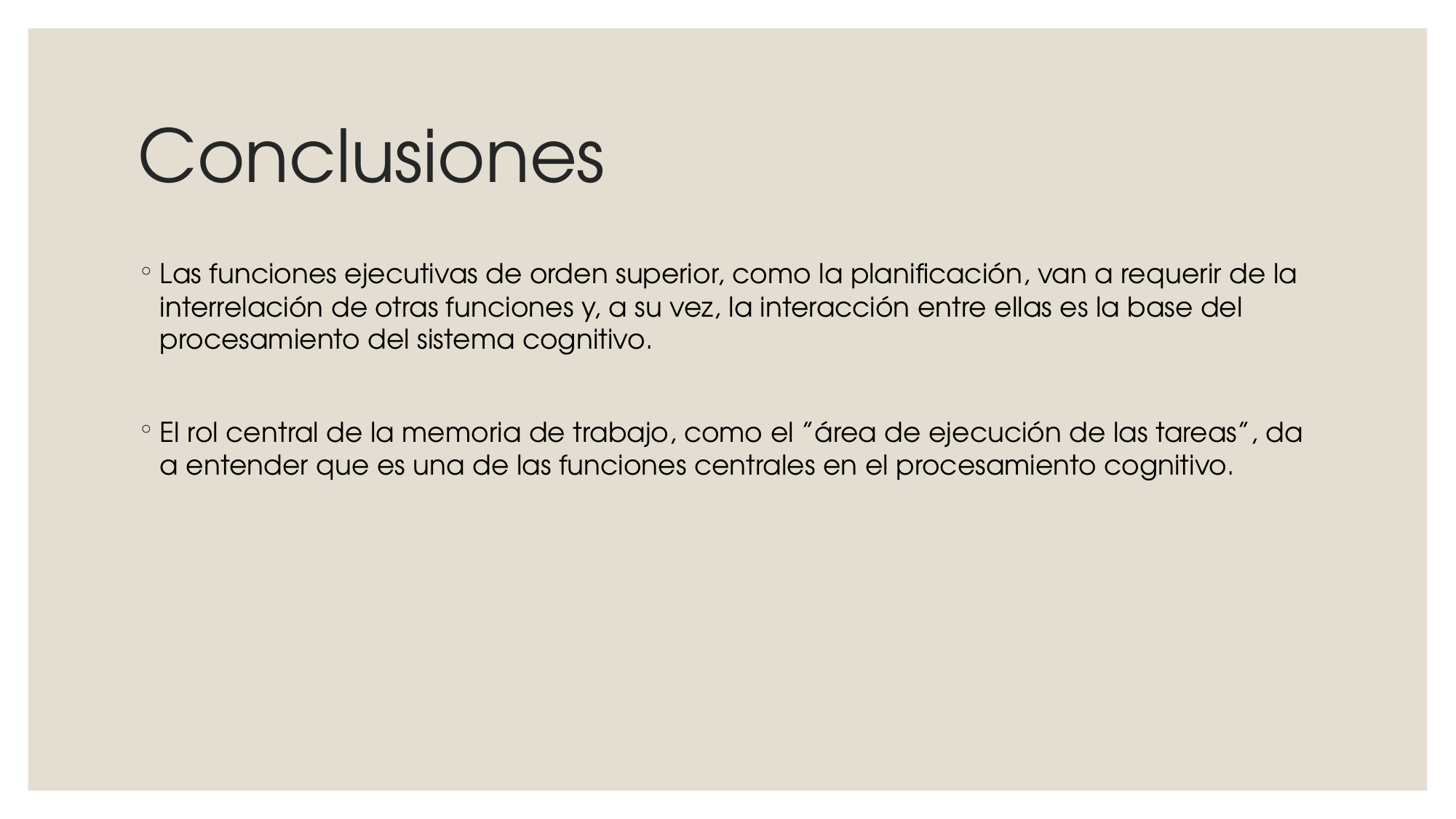

# Conclusiones
Las funciones ejecutivas de orden superior, como la planificación, van a requerir de la interrelación de otras funciones y, a su vez, la interacción entre ellas es la base del procesamiento del sistema cognitivo.

El rol central de la memoria de trabajo, como el ”área de ejecución de las tareas”, da a entender que es una de las funciones centrales en el procesamiento cognitivo.